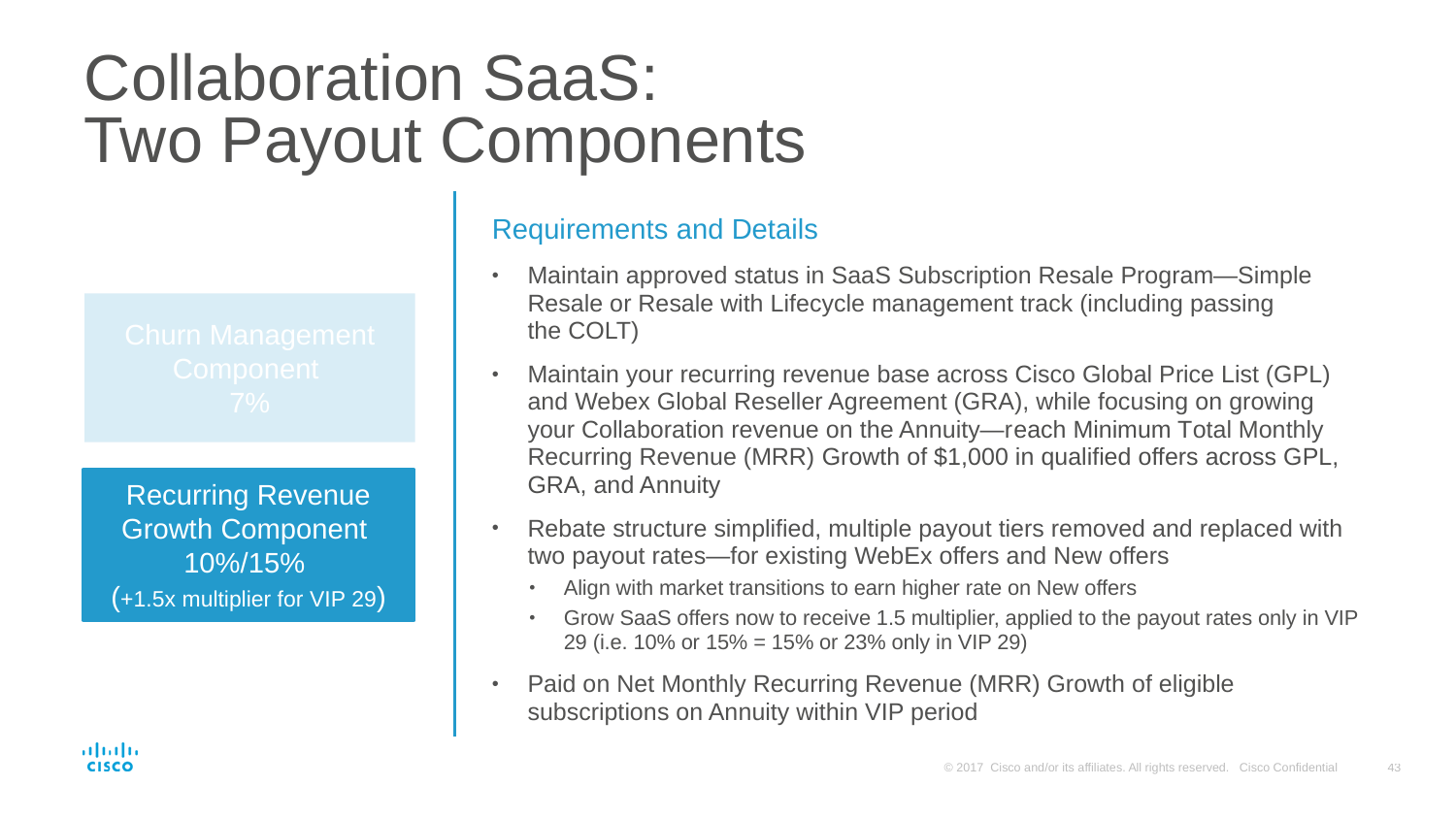

# Collaboration SaaS: Two Payout Components

Requirements and Details
Maintain approved status in SaaS Subscription Resale Program—Simple Resale or Resale with Lifecycle management track (including passing
the COLT)
Maintain your recurring revenue base across Cisco Global Price List (GPL)
and Webex Global Reseller Agreement (GRA), while focusing on growing
your Collaboration revenue on the Annuity—reach Minimum Total Monthly Recurring Revenue (MRR) Growth of $1,000 in qualified offers across GPL, GRA, and Annuity
Rebate structure simplified, multiple payout tiers removed and replaced with two payout rates—for existing WebEx offers and New offers
Align with market transitions to earn higher rate on New offers
Grow SaaS offers now to receive 1.5 multiplier, applied to the payout rates only in VIP 29 (i.e. 10% or 15% = 15% or 23% only in VIP 29)
Paid on Net Monthly Recurring Revenue (MRR) Growth of eligible subscriptions on Annuity within VIP period

Churn Management Component
7%

Recurring Revenue Growth Component
10%/15%
(+1.5x multiplier for VIP 29)